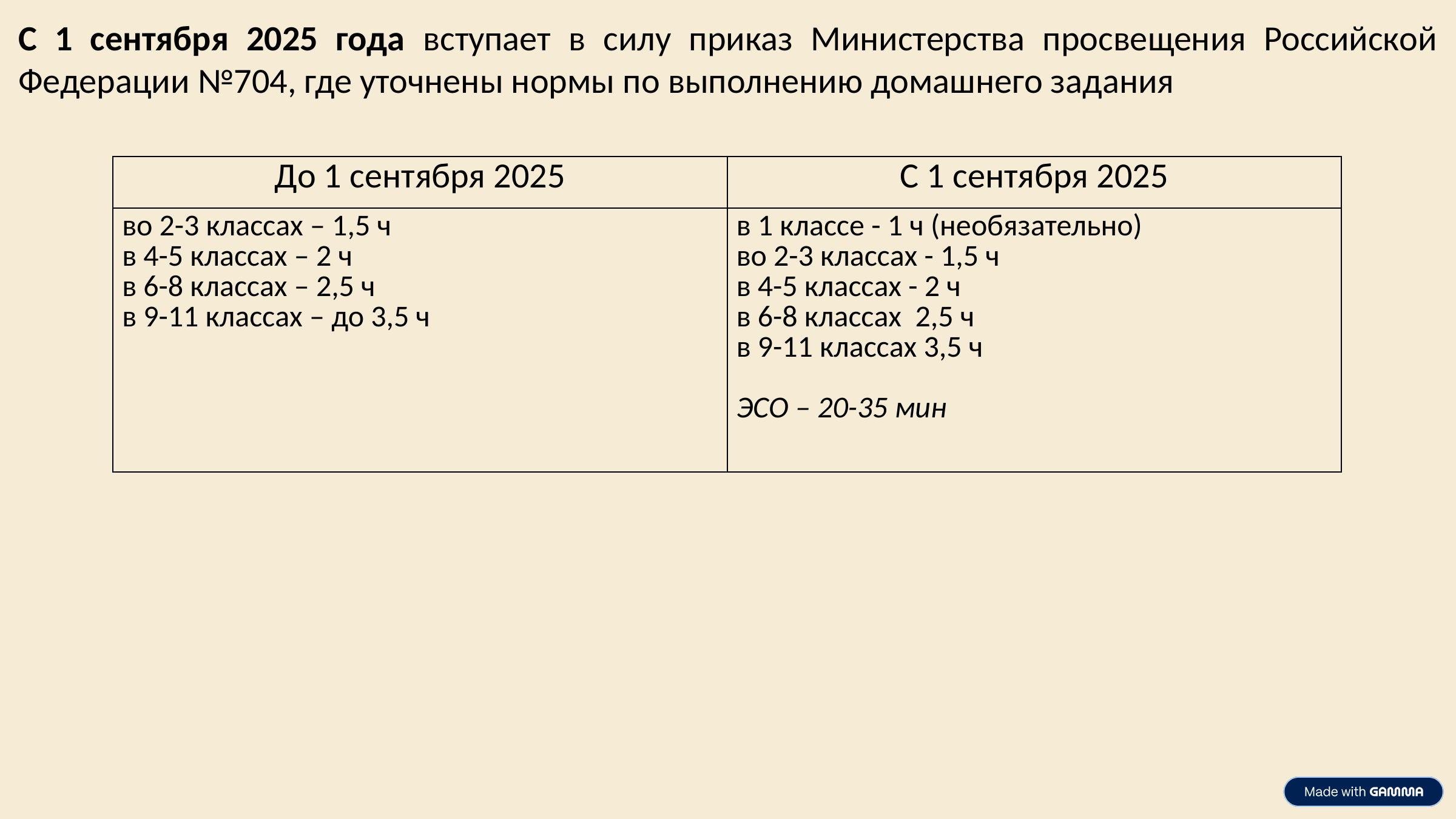

С 1 сентября 2025 года вступает в силу приказ Министерства просвещения Российской Федерации №704, где уточнены нормы по выполнению домашнего задания
| До 1 сентября 2025 | С 1 сентября 2025 |
| --- | --- |
| во 2-3 классах – 1,5 ч в 4-5 классах – 2 ч в 6-8 классах – 2,5 ч в 9-11 классах – до 3,5 ч | в 1 классе - 1 ч (необязательно) во 2-3 классах - 1,5 ч в 4-5 классах - 2 ч в 6-8 классах 2,5 ч в 9-11 классах 3,5 ч ЭСО – 20-35 мин |